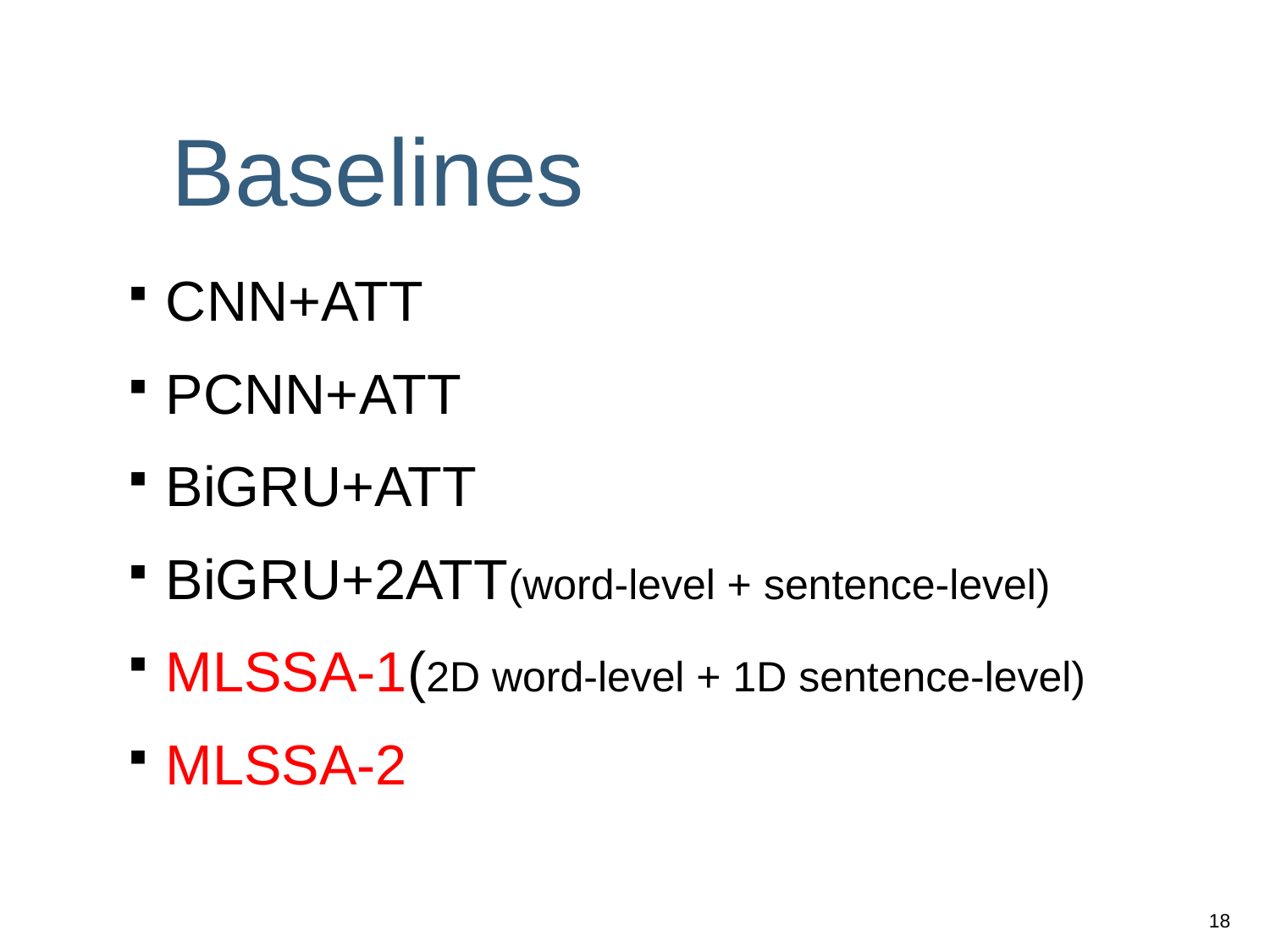

# Baselines
CNN+ATT
PCNN+ATT
BiGRU+ATT
BiGRU+2ATT(word-level + sentence-level)
MLSSA-1(2D word-level + 1D sentence-level)
MLSSA-2
18